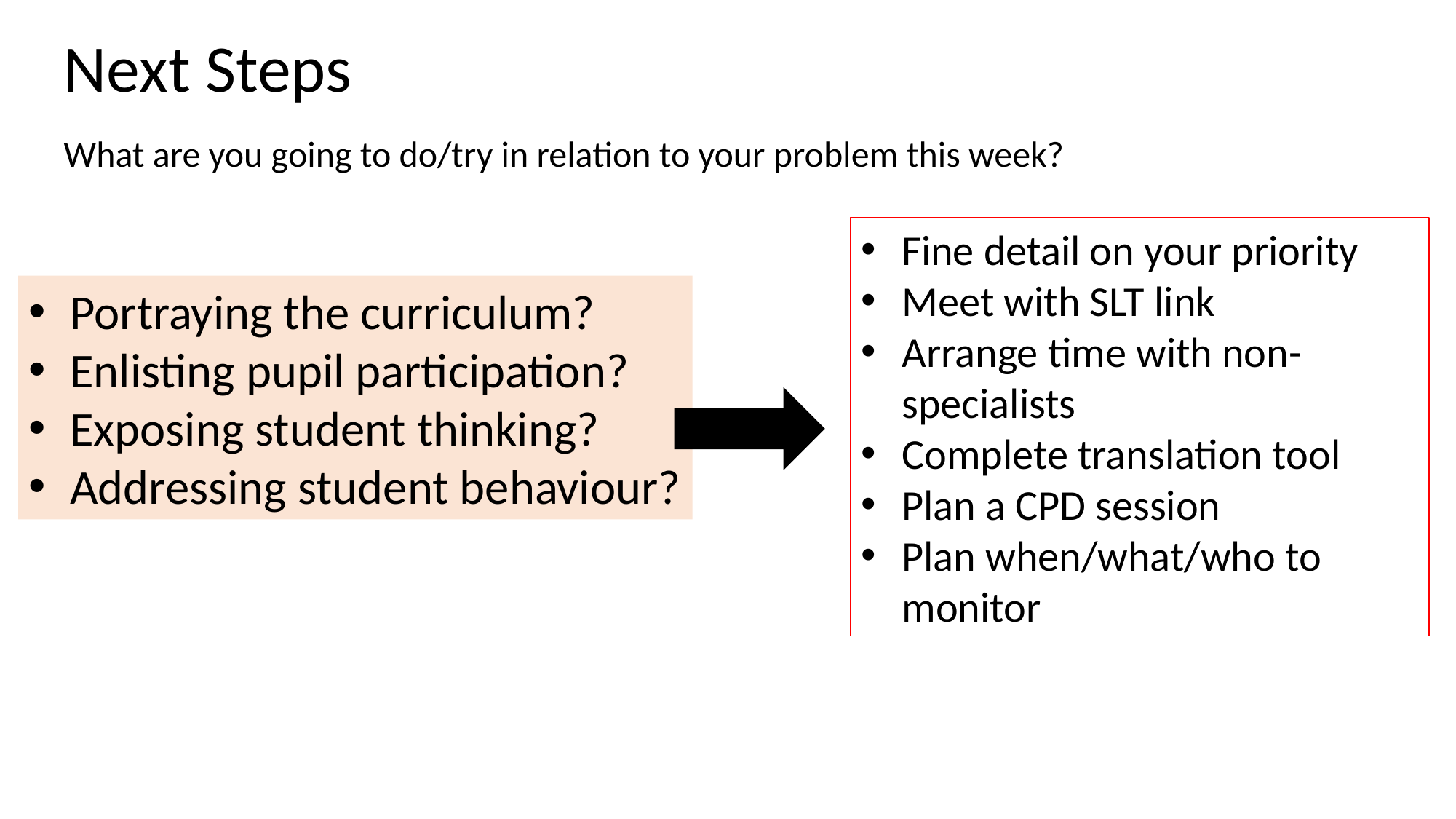

Next Steps
What are you going to do/try in relation to your problem this week?
Fine detail on your priority
Meet with SLT link
Arrange time with non-specialists
Complete translation tool
Plan a CPD session
Plan when/what/who to monitor
Portraying the curriculum?
Enlisting pupil participation?
Exposing student thinking?
Addressing student behaviour?